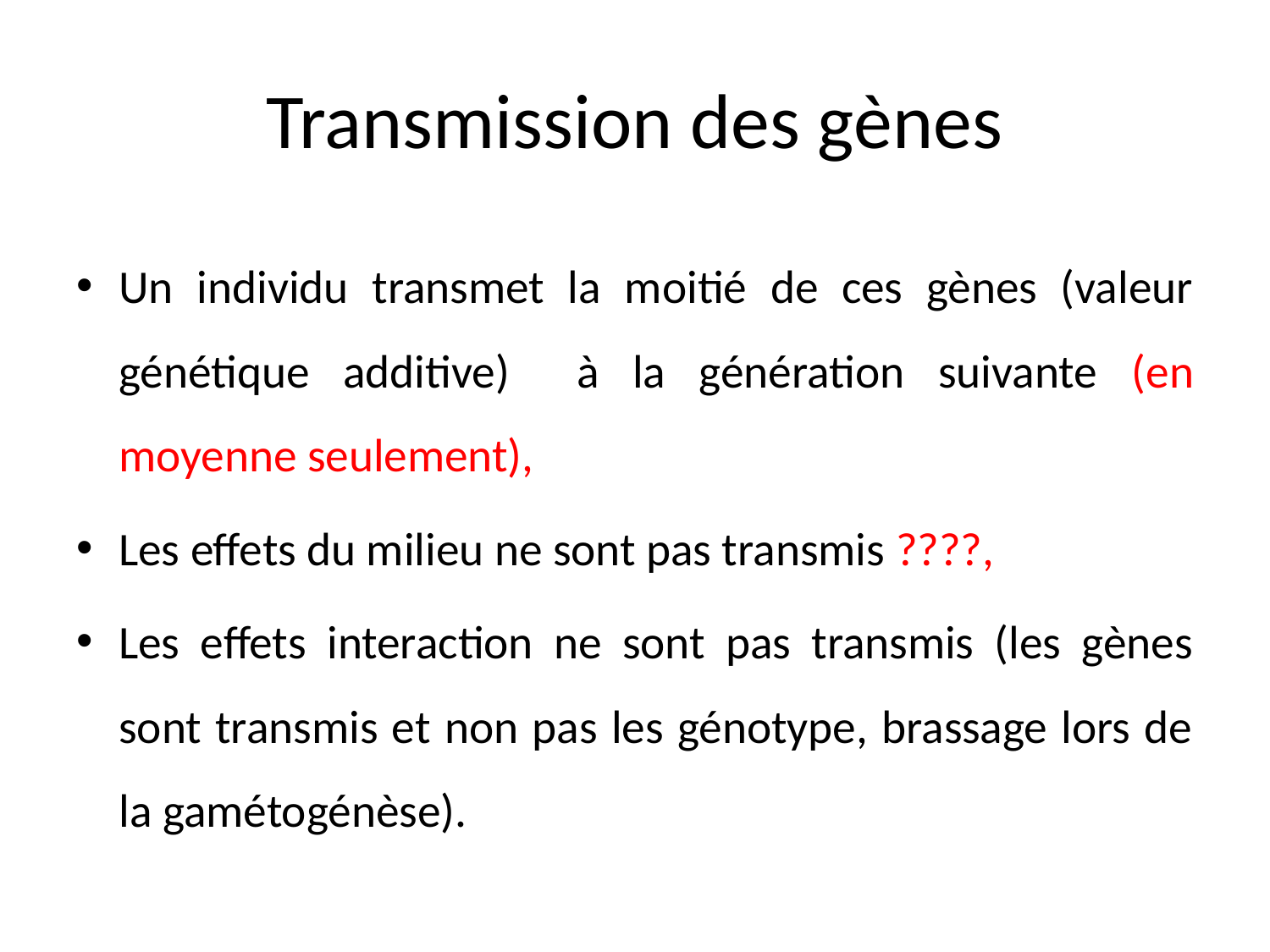

# Transmission des gènes
Un individu transmet la moitié de ces gènes (valeur génétique additive)  à la génération suivante (en moyenne seulement),
Les effets du milieu ne sont pas transmis ????,
Les effets interaction ne sont pas transmis (les gènes sont transmis et non pas les génotype, brassage lors de la gamétogénèse).